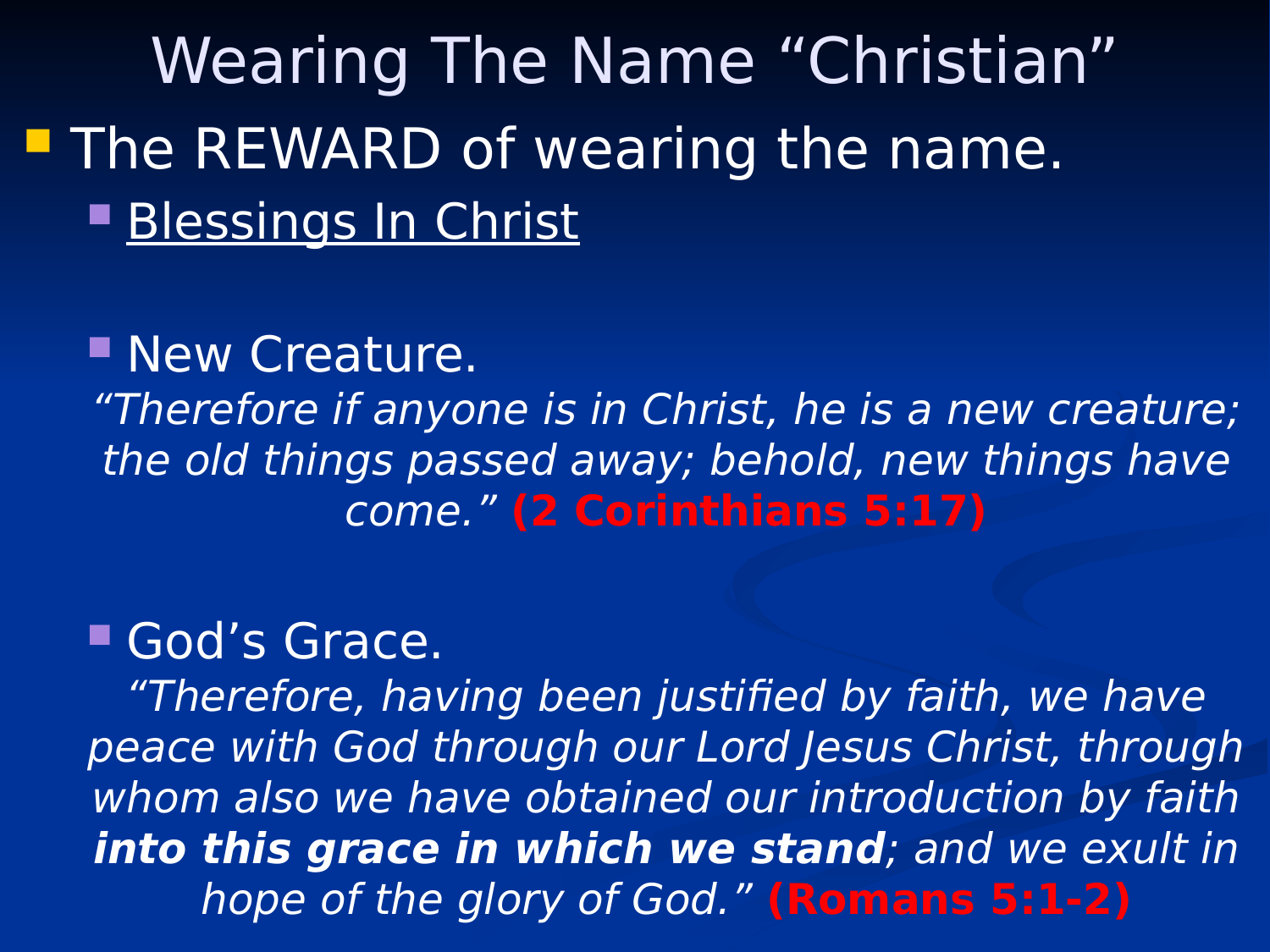

Wearing The Name “Christian”
The REWARD of wearing the name.
Blessings In Christ

New Creature.
“Therefore if anyone is in Christ, he is a new creature; the old things passed away; behold, new things have come.” (2 Corinthians 5:17)

God’s Grace.
“Therefore, having been justified by faith, we have peace with God through our Lord Jesus Christ, through whom also we have obtained our introduction by faith into this grace in which we stand; and we exult in hope of the glory of God.” (Romans 5:1-2)